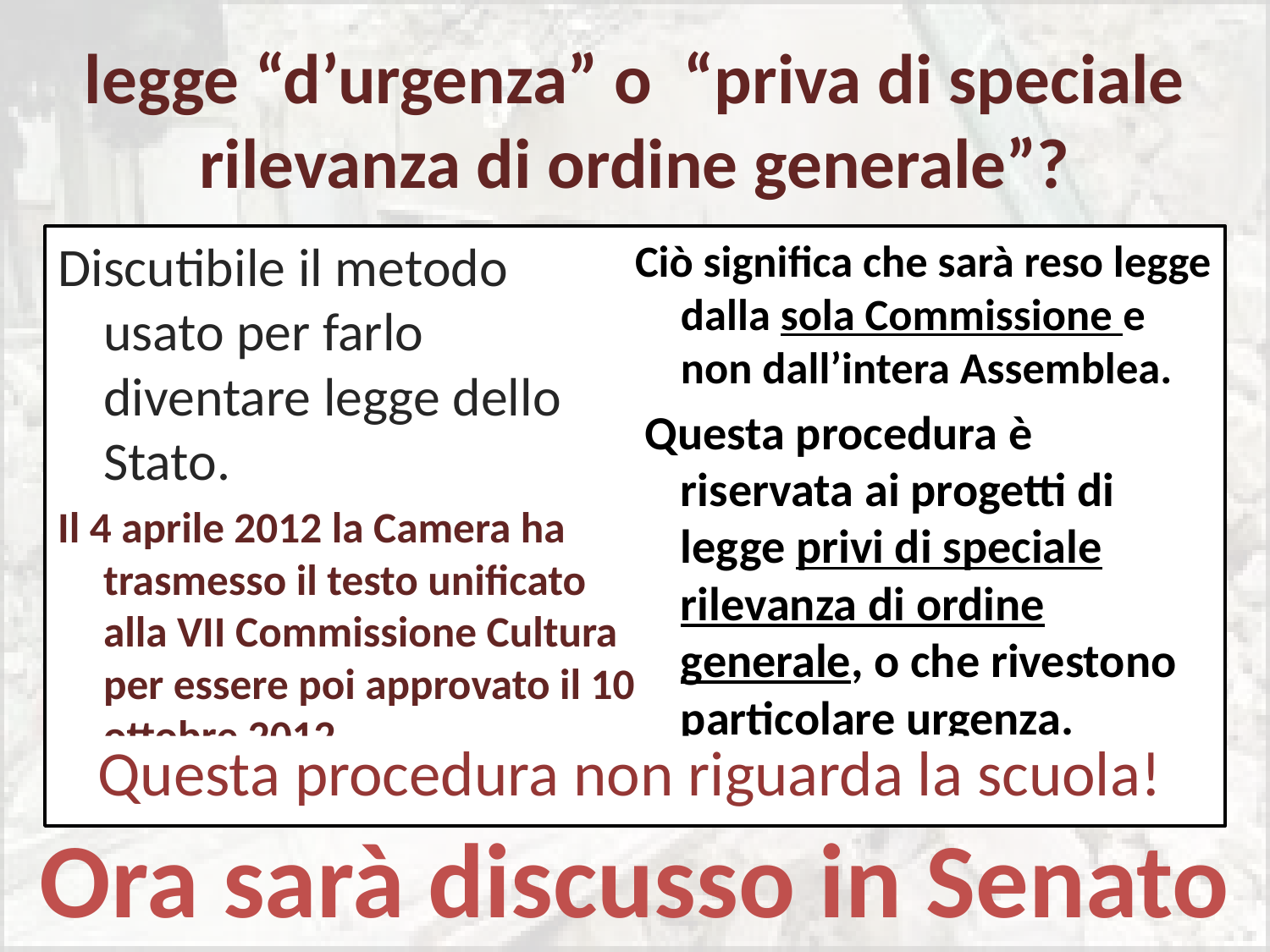

# legge “d’urgenza” o  “priva di speciale rilevanza di ordine generale”?
Discutibile il metodo usato per farlo diventare legge dello Stato.
Il 4 aprile 2012 la Camera ha trasmesso il testo unificato alla VII Commissione Cultura per essere poi approvato il 10 ottobre 2012.

Ciò significa che sarà reso legge dalla sola Commissione e non dall’intera Assemblea.
 Questa procedura è riservata ai progetti di legge privi di speciale rilevanza di ordine generale, o che rivestono particolare urgenza.

Questa procedura non riguarda la scuola!
Ora sarà discusso in Senato